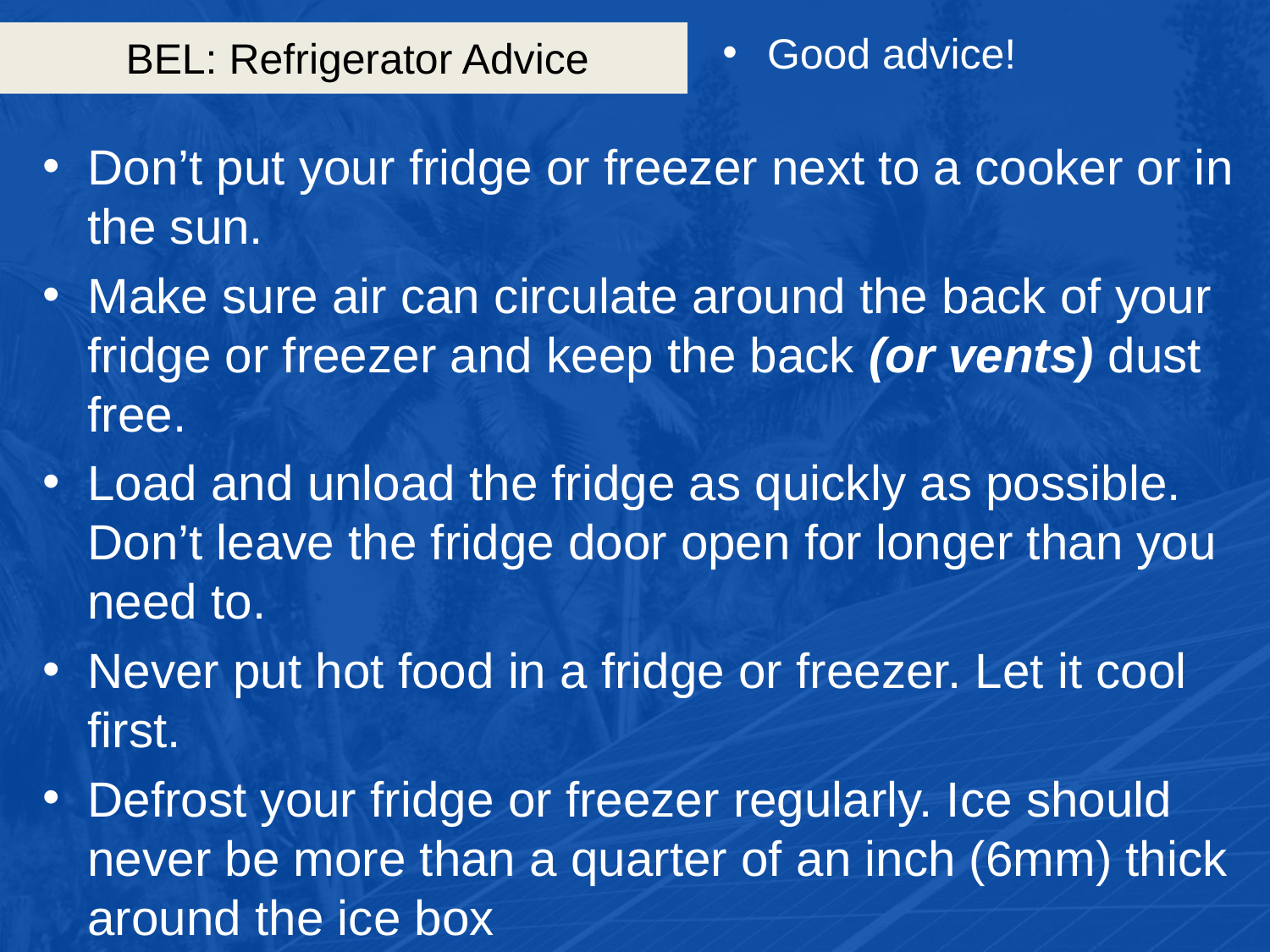

# BEL: Refrigerator Advice
Good advice!
Don’t put your fridge or freezer next to a cooker or in the sun.
Make sure air can circulate around the back of your fridge or freezer and keep the back (or vents) dust free.
Load and unload the fridge as quickly as possible. Don’t leave the fridge door open for longer than you need to.
Never put hot food in a fridge or freezer. Let it cool first.
Defrost your fridge or freezer regularly. Ice should never be more than a quarter of an inch (6mm) thick around the ice box